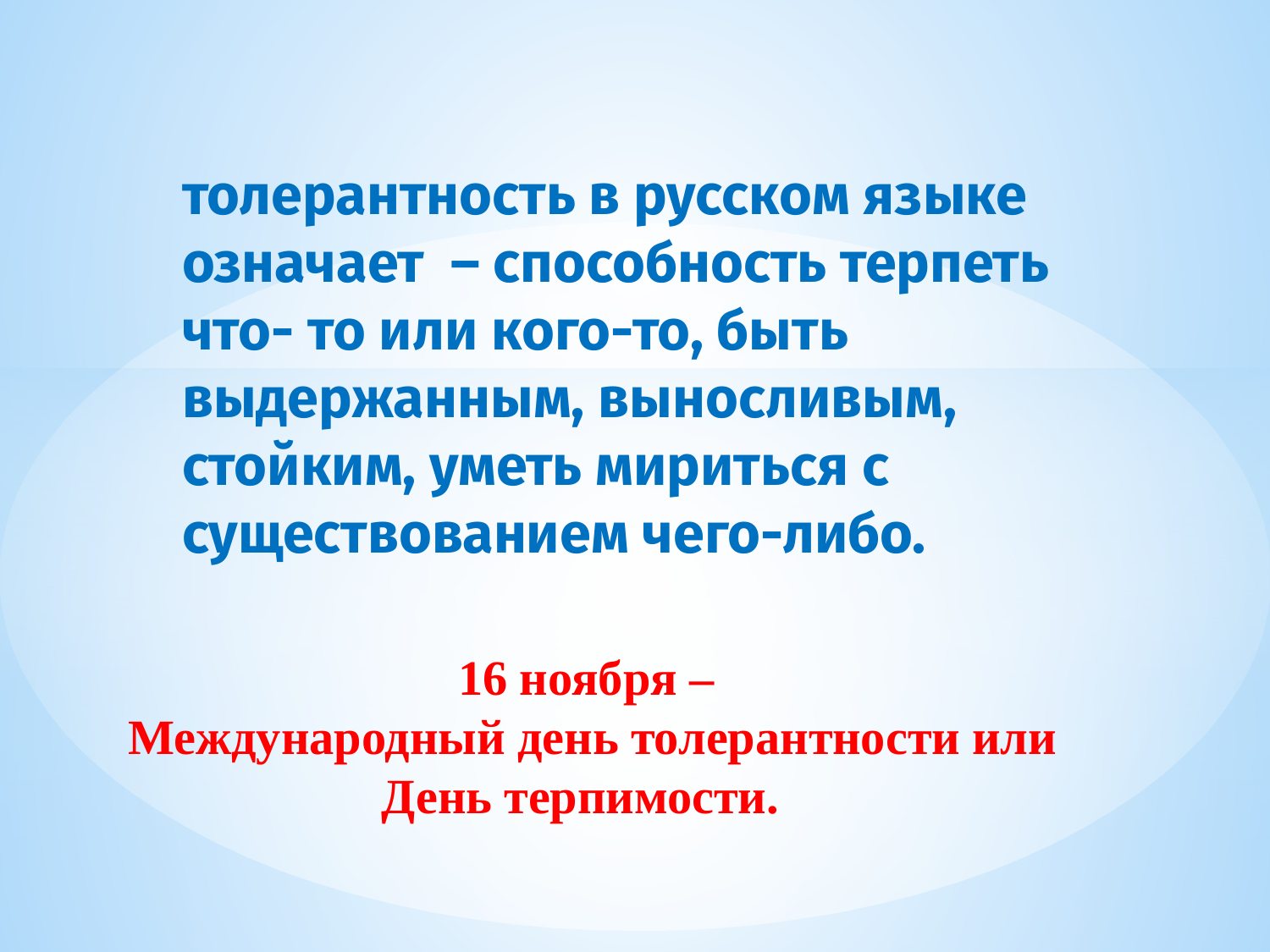

# толерантность в русском языке означает  – способность терпеть что- то или кого-то, быть выдержанным, выносливым, стойким, уметь мириться с существованием чего-либо.
16 ноября –
Международный день толерантности или День терпимости.